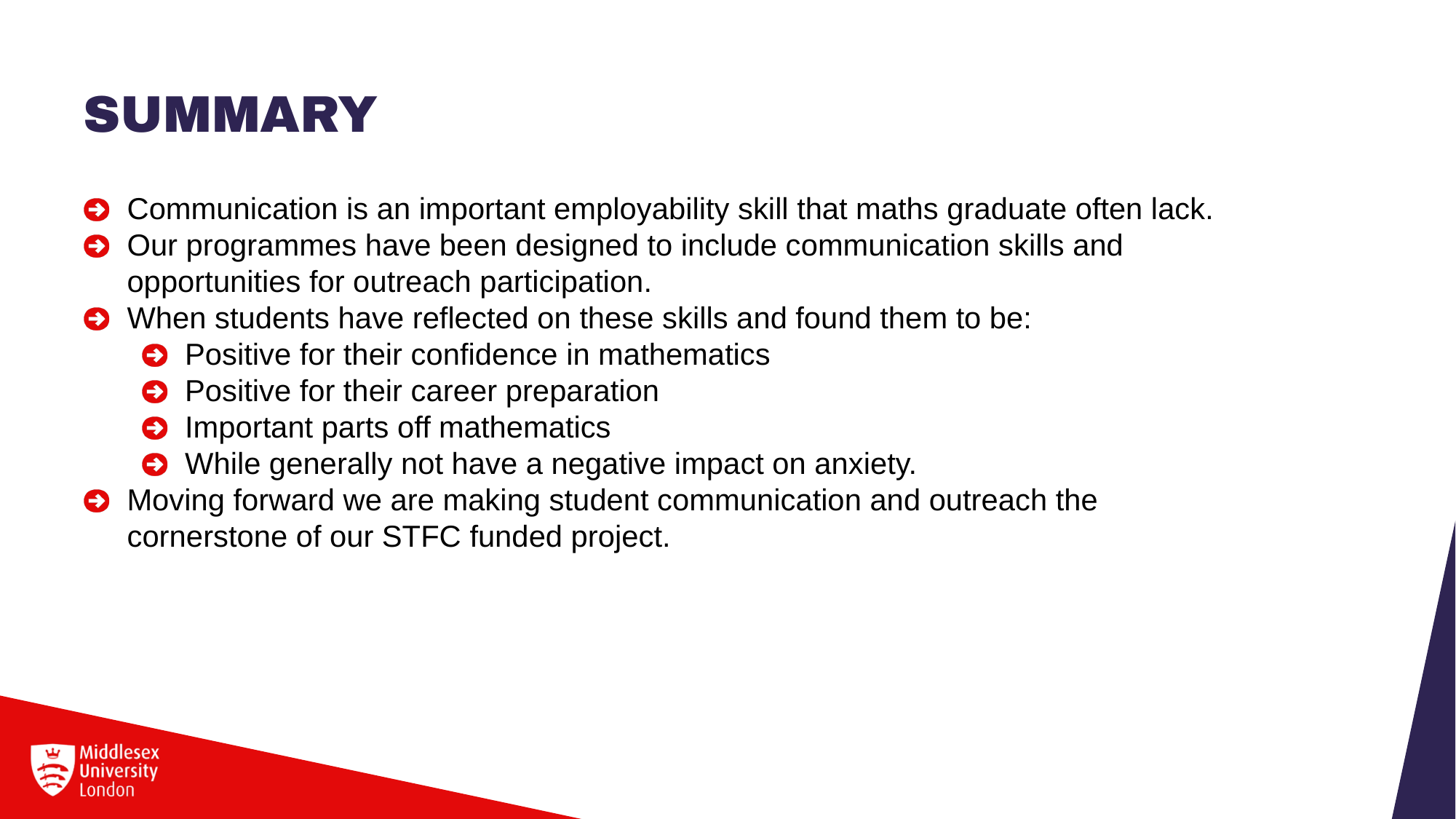

# Summary
Communication is an important employability skill that maths graduate often lack.
Our programmes have been designed to include communication skills and opportunities for outreach participation.
When students have reflected on these skills and found them to be:
Positive for their confidence in mathematics
Positive for their career preparation
Important parts off mathematics
While generally not have a negative impact on anxiety.
Moving forward we are making student communication and outreach the cornerstone of our STFC funded project.